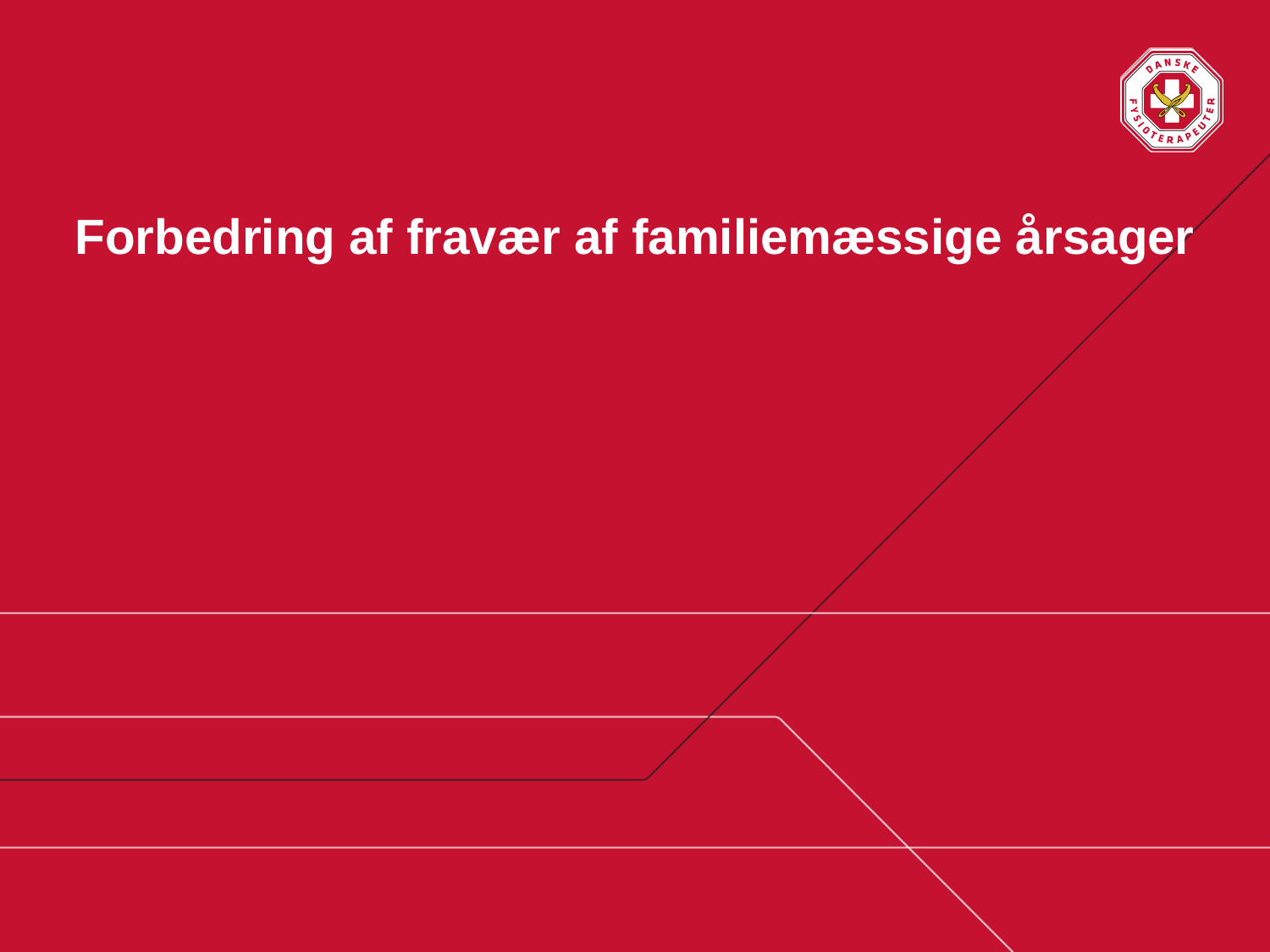

# Forbedring af fravær af familiemæssige årsager